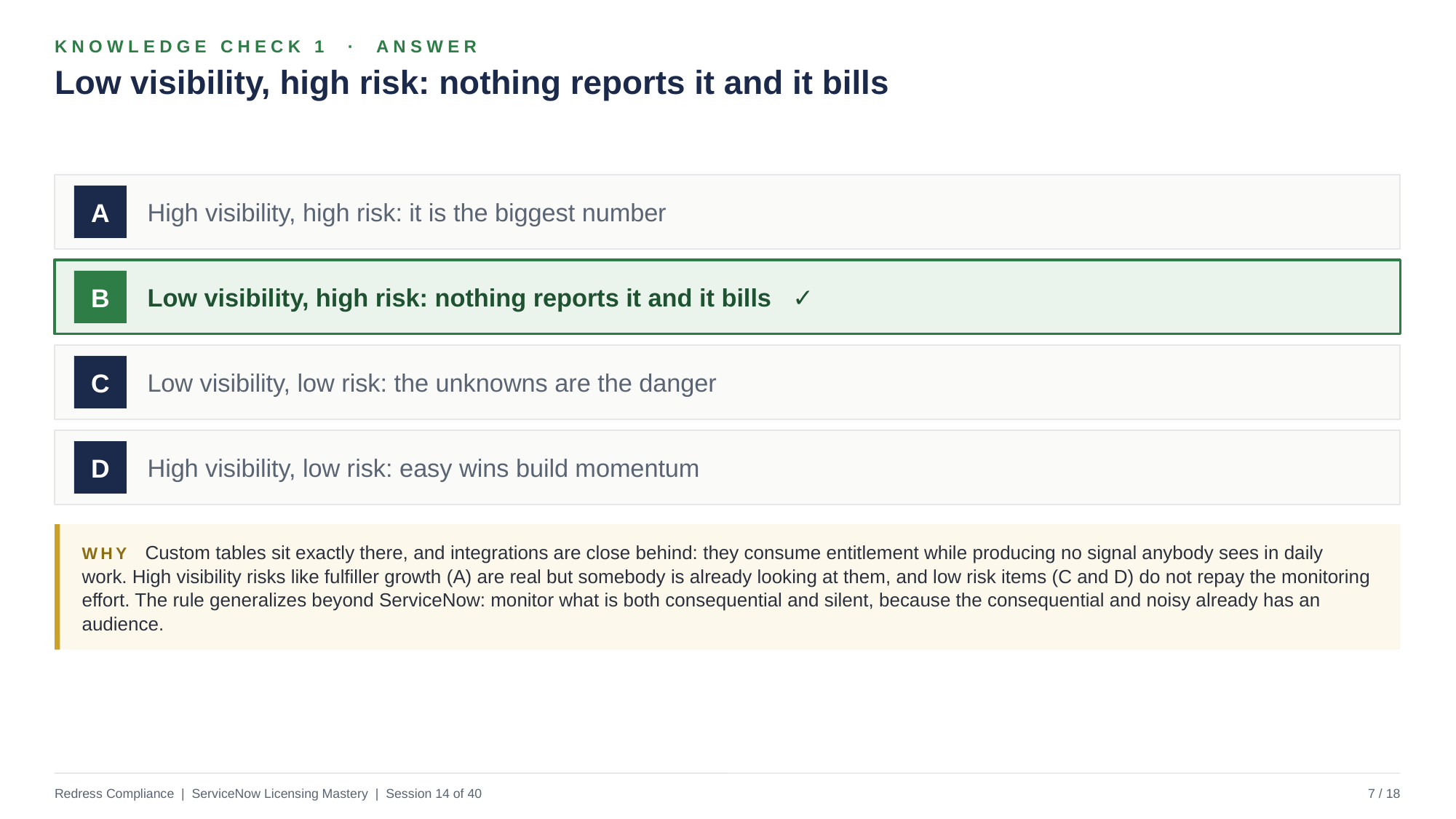

KNOWLEDGE CHECK 1  ·  ANSWER
Low visibility, high risk: nothing reports it and it bills

High visibility, high risk: it is the biggest number

A

Low visibility, high risk: nothing reports it and it bills   ✓

B

Low visibility, low risk: the unknowns are the danger

C

High visibility, low risk: easy wins build momentum

D

WHY  Custom tables sit exactly there, and integrations are close behind: they consume entitlement while producing no signal anybody sees in daily work. High visibility risks like fulfiller growth (A) are real but somebody is already looking at them, and low risk items (C and D) do not repay the monitoring effort. The rule generalizes beyond ServiceNow: monitor what is both consequential and silent, because the consequential and noisy already has an audience.

Redress Compliance  |  ServiceNow Licensing Mastery  |  Session 14 of 40
7 / 18